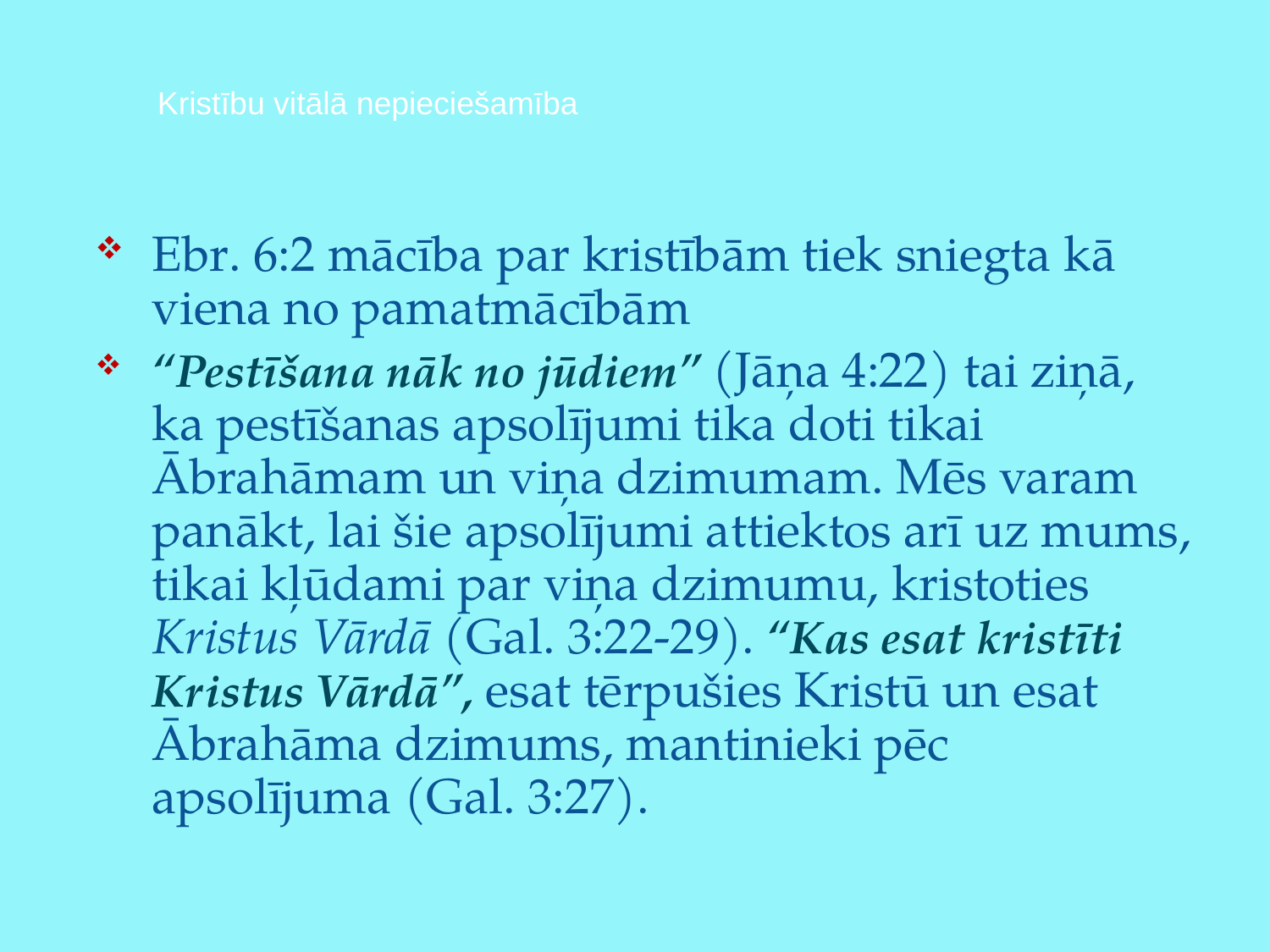

Kristību vitālā nepieciešamība
Ebr. 6:2 mācība par kristībām tiek sniegta kā viena no pamatmācībām
“Pestīšana nāk no jūdiem” (Jāņa 4:22) tai ziņā, ka pestīšanas apsolījumi tika doti tikai Ābrahāmam un viņa dzimumam. Mēs varam panākt, lai šie apsolījumi attiektos arī uz mums, tikai kļūdami par viņa dzimumu, kristoties Kristus Vārdā (Gal. 3:22-29). “Kas esat kristīti Kristus Vārdā”, esat tērpušies Kristū un esat Ābrahāma dzimums, mantinieki pēc apsolījuma (Gal. 3:27).